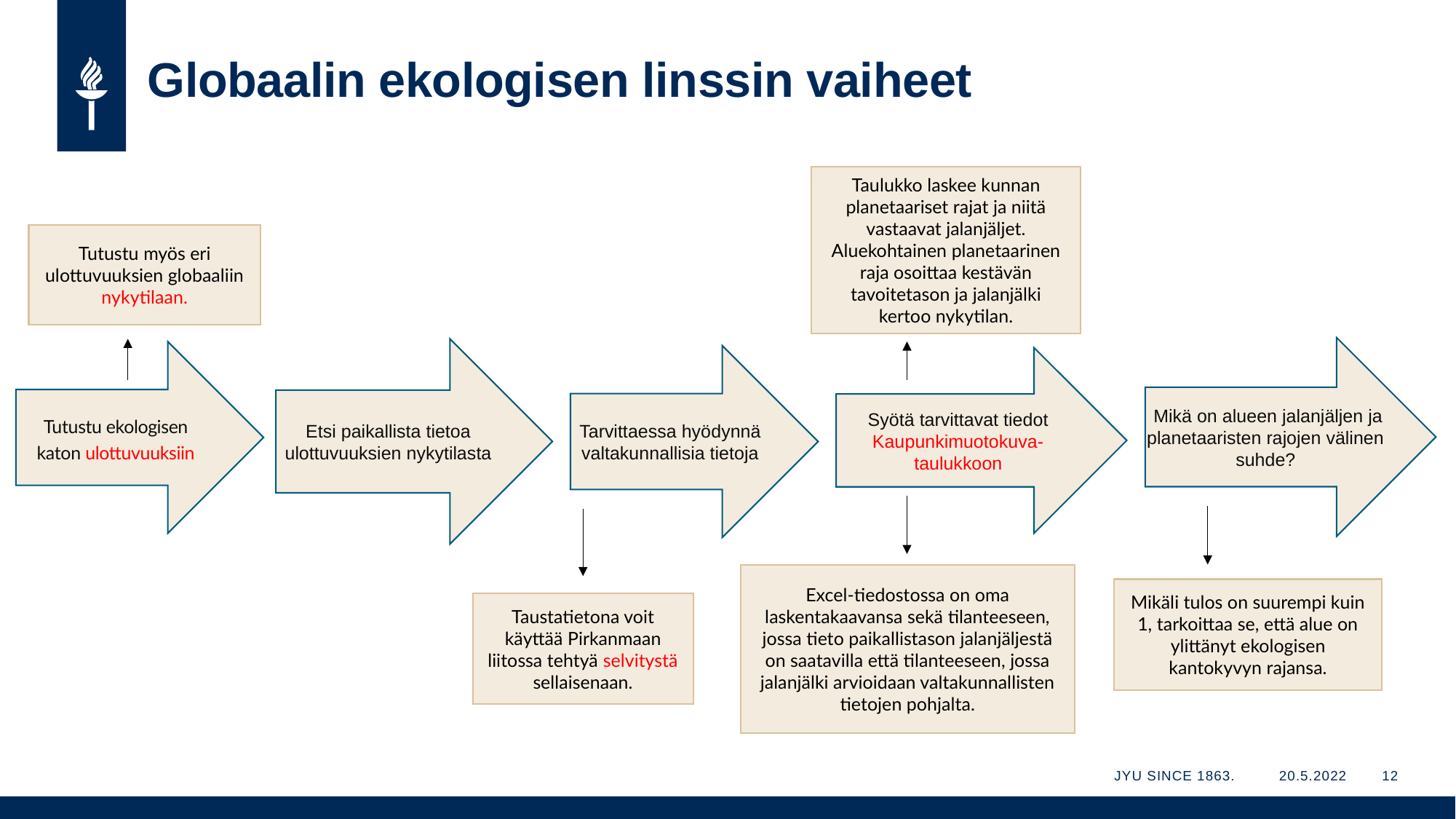

# Globaalin ekologisen linssin vaiheet
Taulukko laskee kunnan planetaariset rajat ja niitä vastaavat jalanjäljet. Aluekohtainen planetaarinen raja osoittaa kestävän tavoitetason ja jalanjälki kertoo nykytilan.
Tutustu myös eri ulottuvuuksien globaaliin nykytilaan.
 Mikä on alueen jalanjäljen ja planetaaristen rajojen välinen suhde?
Etsi paikallista tietoa ulottuvuuksien nykytilasta
Tutustu ekologisen katon ulottuvuuksiin
Tarvittaessa hyödynnä valtakunnallisia tietoja
Syötä tarvittavat tiedot Kaupunkimuotokuva-taulukkoon
Excel-tiedostossa on oma laskentakaavansa sekä tilanteeseen, jossa tieto paikallistason jalanjäljestä on saatavilla että tilanteeseen, jossa jalanjälki arvioidaan valtakunnallisten tietojen pohjalta.
Mikäli tulos on suurempi kuin 1, tarkoittaa se, että alue on ylittänyt ekologisen kantokyvyn rajansa.
Taustatietona voit käyttää Pirkanmaan liitossa tehtyä selvitystä sellaisenaan.
JYU Since 1863.
20.5.2022
12